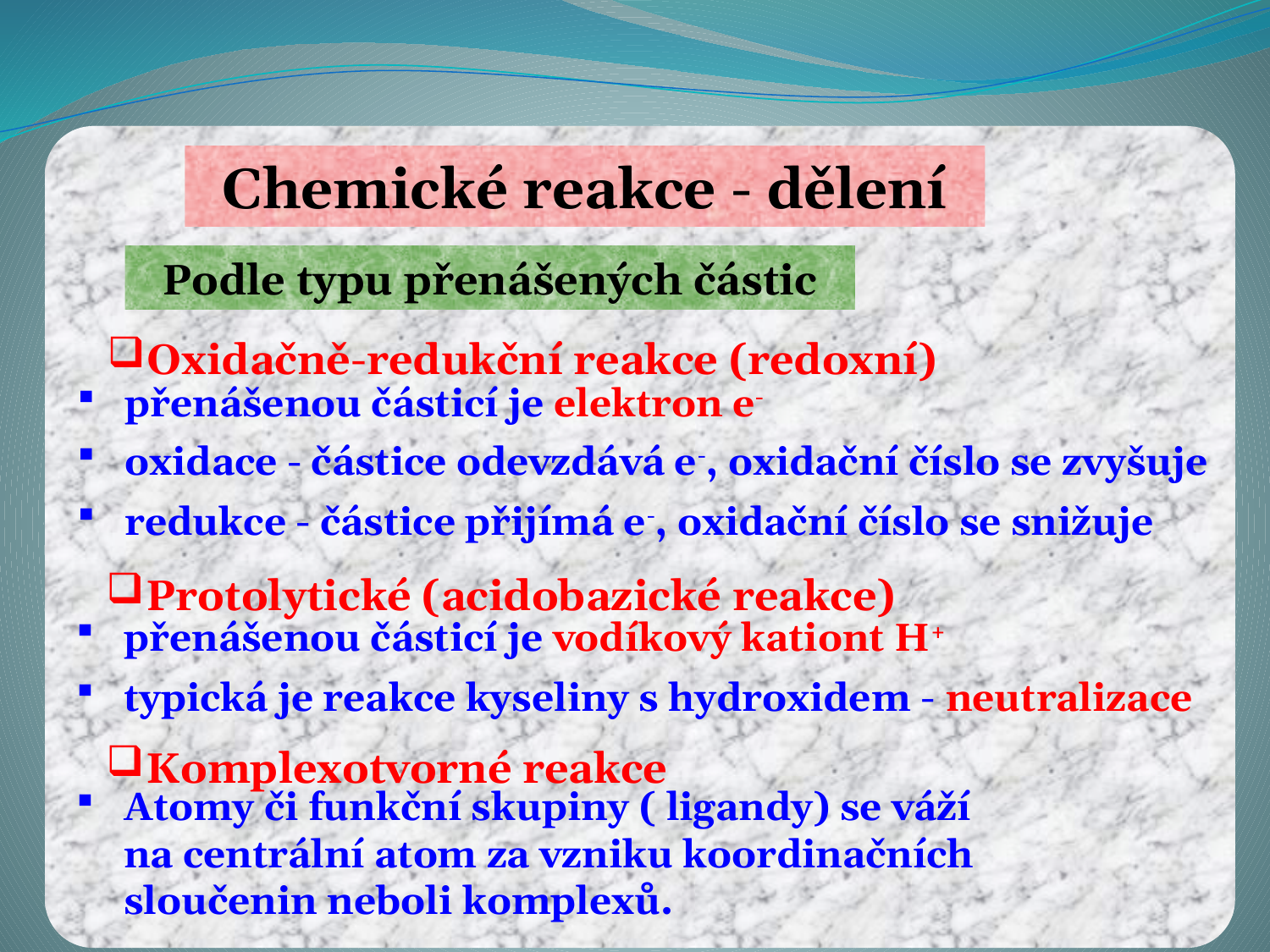

Chemické reakce - dělení
Podle typu přenášených částic
Oxidačně-redukční reakce (redoxní)
přenášenou částicí je elektron e-
oxidace - částice odevzdává e-, oxidační číslo se zvyšuje
redukce - částice přijímá e-, oxidační číslo se snižuje
Protolytické (acidobazické reakce)
přenášenou částicí je vodíkový kationt H+
typická je reakce kyseliny s hydroxidem - neutralizace
Komplexotvorné reakce
Atomy či funkční skupiny ( ligandy) se váží na centrální atom za vzniku koordinačních sloučenin neboli komplexů.